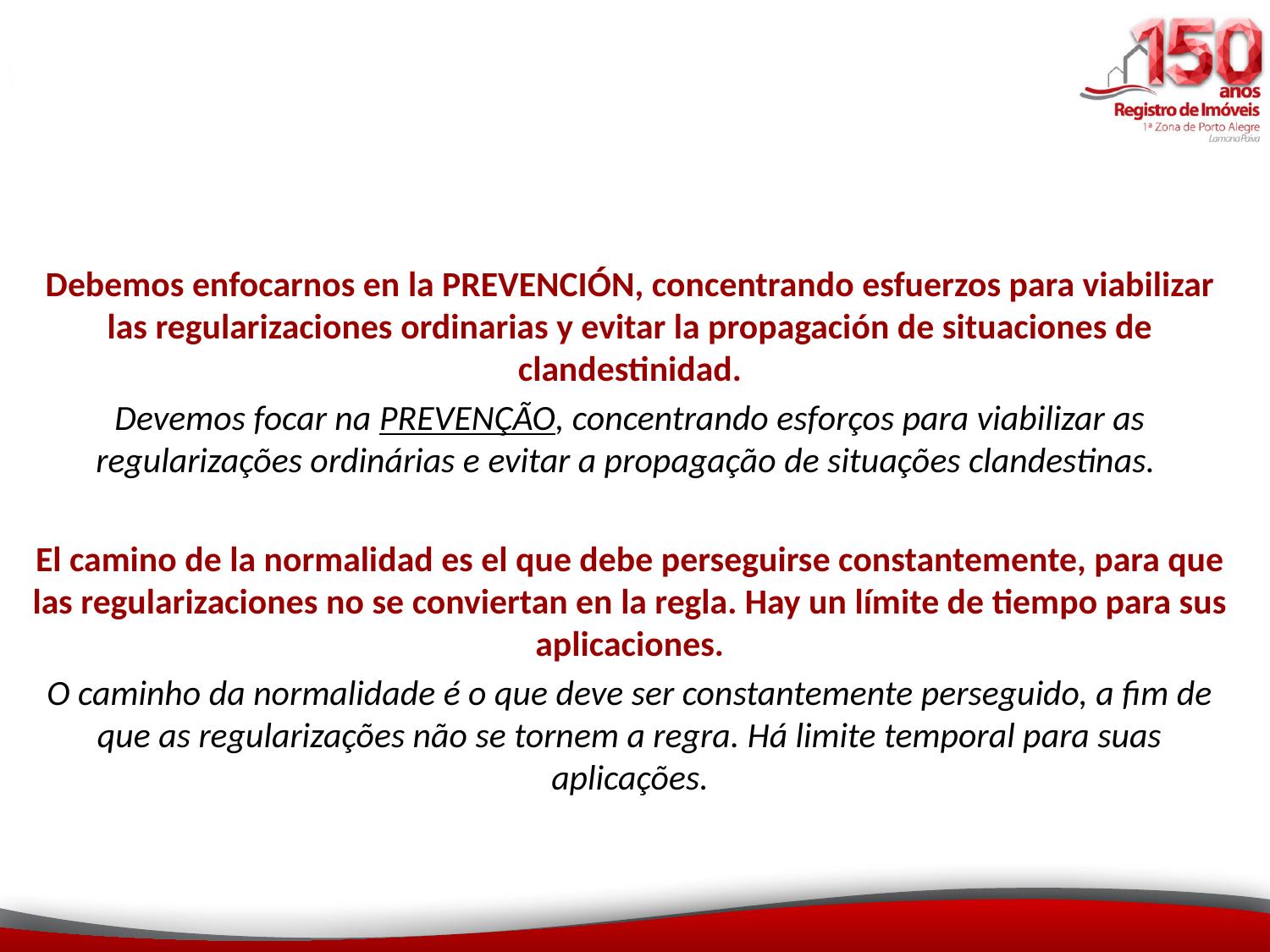

Debemos enfocarnos en la PREVENCIÓN, concentrando esfuerzos para viabilizar las regularizaciones ordinarias y evitar la propagación de situaciones de clandestinidad.
Devemos focar na PREVENÇÃO, concentrando esforços para viabilizar as regularizações ordinárias e evitar a propagação de situações clandestinas.

El camino de la normalidad es el que debe perseguirse constantemente, para que las regularizaciones no se conviertan en la regla. Hay un límite de tiempo para sus aplicaciones.
O caminho da normalidade é o que deve ser constantemente perseguido, a fim de que as regularizações não se tornem a regra. Há limite temporal para suas aplicações.